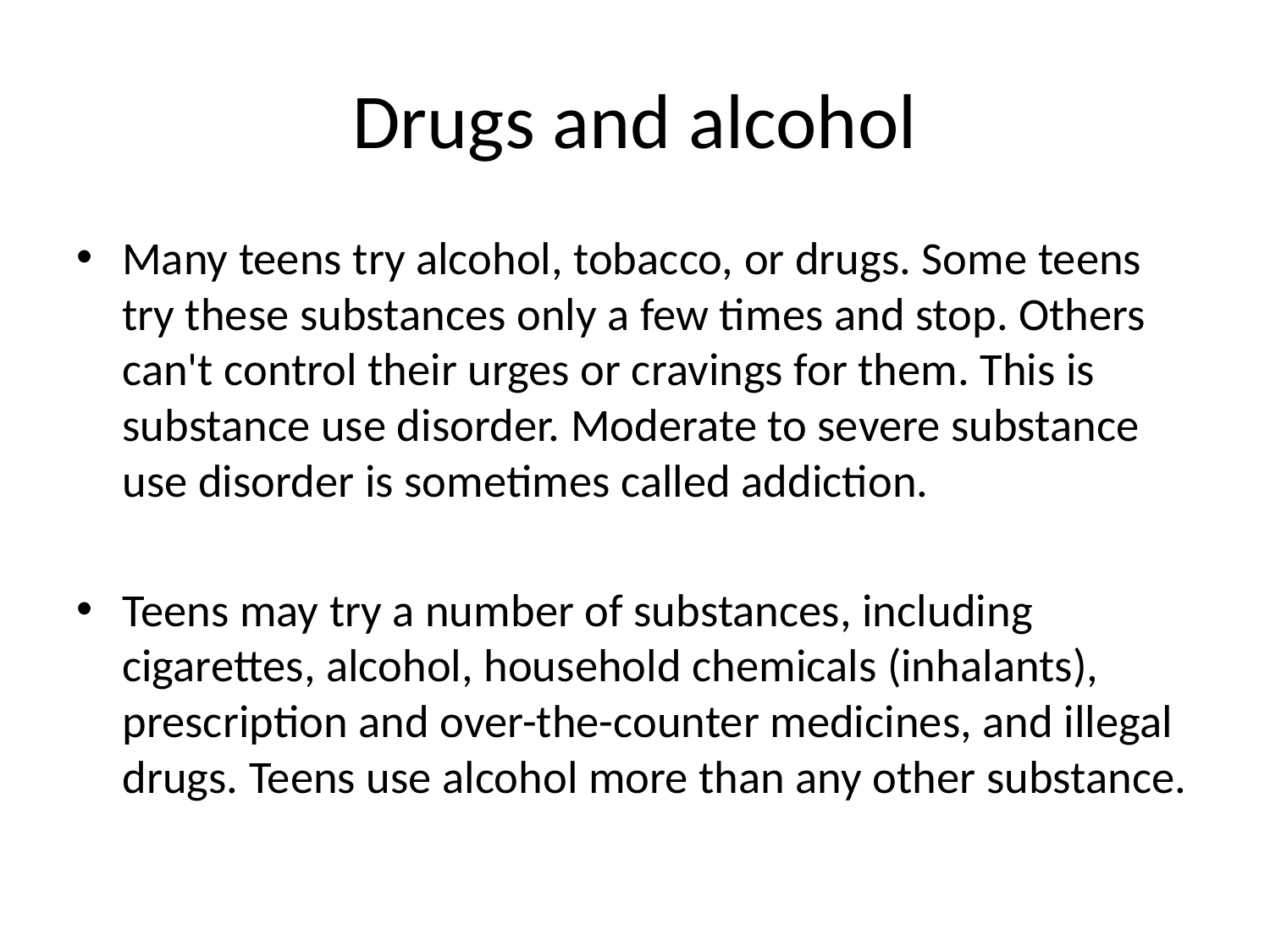

# Drugs and alcohol
Many teens try alcohol, tobacco, or drugs. Some teens try these substances only a few times and stop. Others can't control their urges or cravings for them. This is substance use disorder. Moderate to severe substance use disorder is sometimes called addiction.

Teens may try a number of substances, including cigarettes, alcohol, household chemicals (inhalants), prescription and over-the-counter medicines, and illegal drugs. Teens use alcohol more than any other substance.